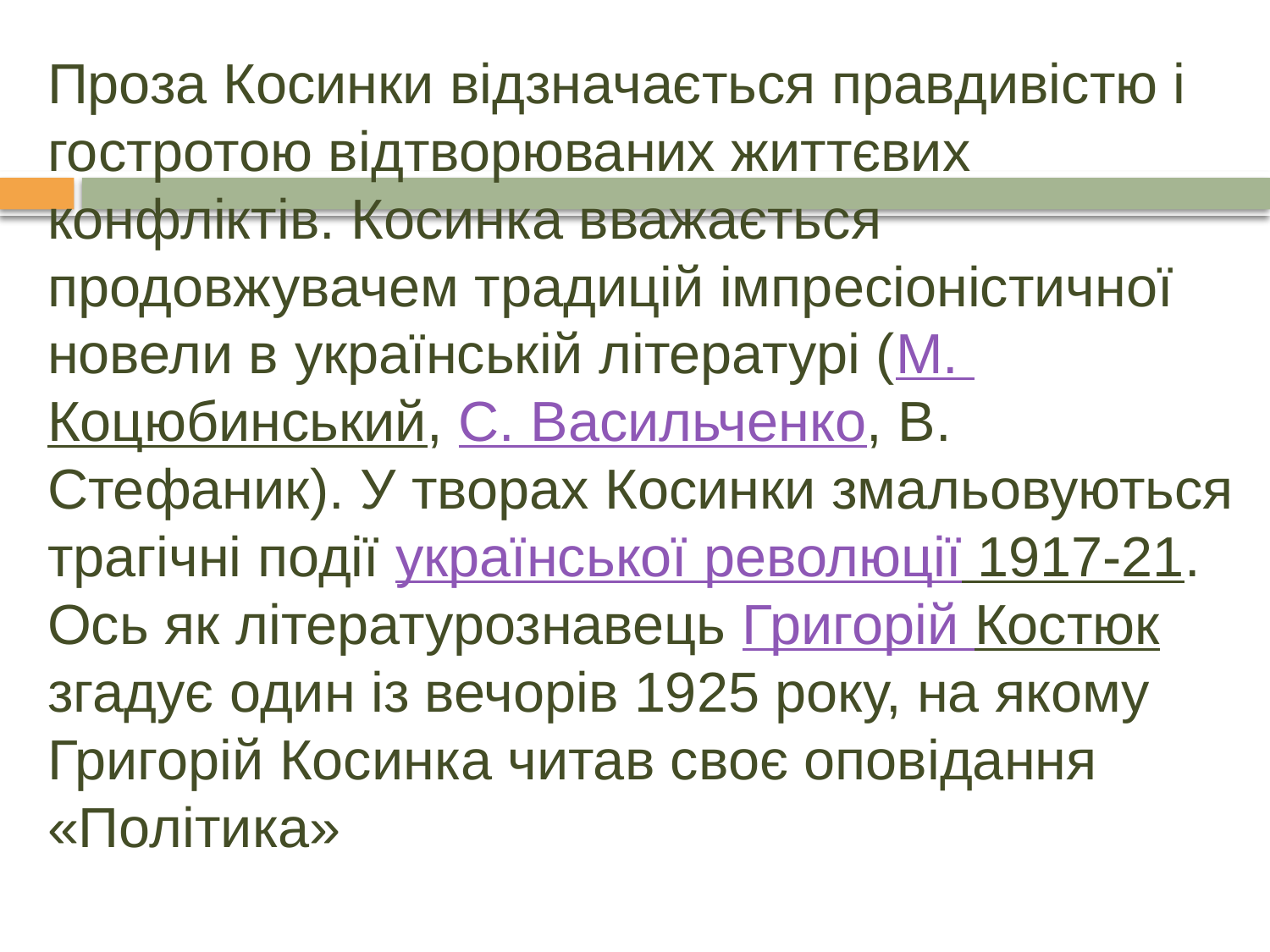

# Проза Косинки відзначається правдивістю і гостротою відтворюваних життєвих конфліктів. Косинка вважається продовжувачем традицій імпресіоністичної новели в українській літературі (М. Коцюбинський, С. Васильченко, В. Стефаник). У творах Косинки змальовуються трагічні події української революції 1917-21. Ось як літературознавець Григорій Костюкзгадує один із вечорів 1925 року, на якому Григорій Косинка читав своє оповідання «Політика»